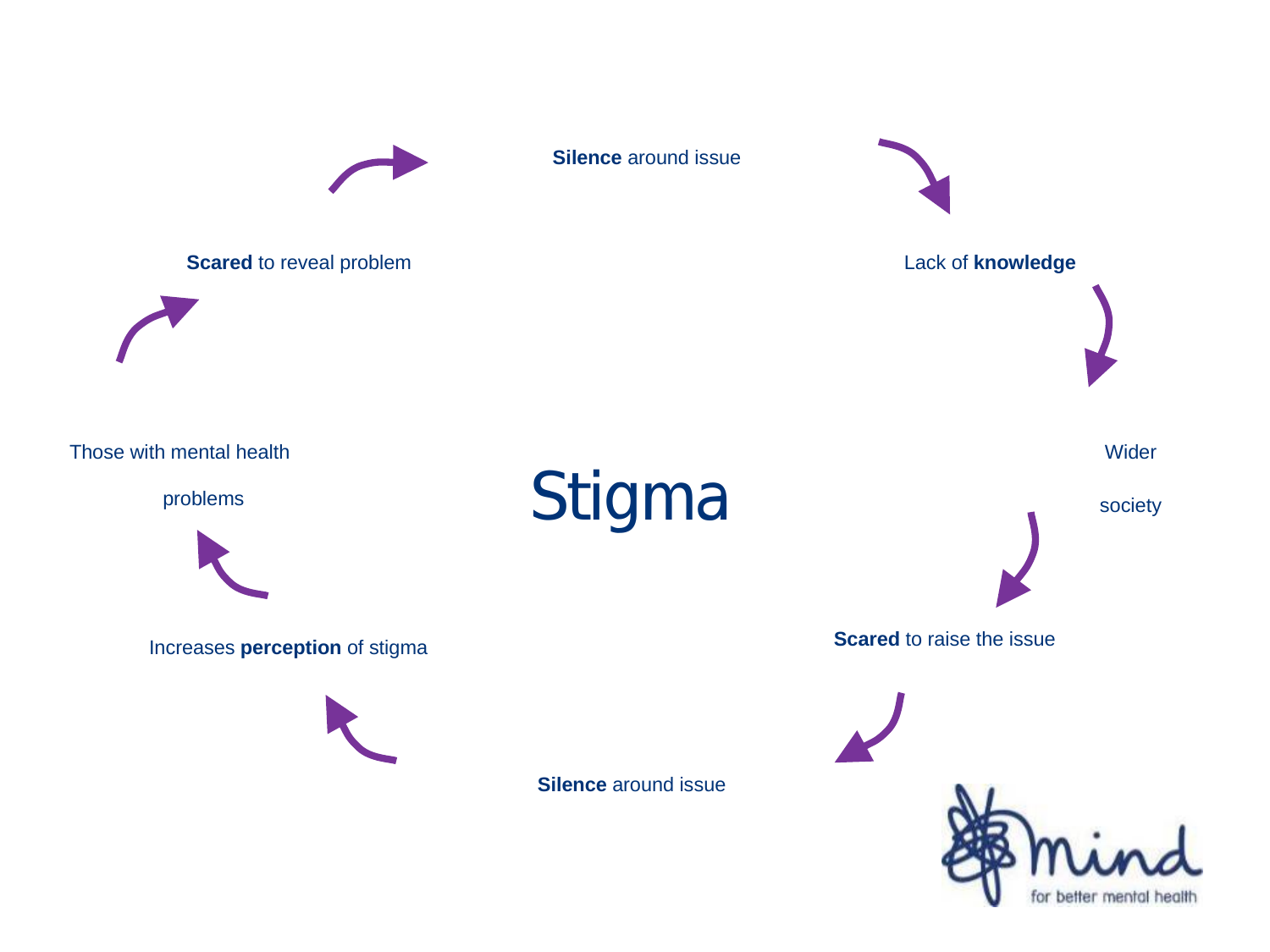

Silence around issue

Scared to reveal problem
Lack of knowledge

Stigma

Those with mental health problems

Wider
society

Scared to raise the issue
Increases perception of stigma

Silence around issue